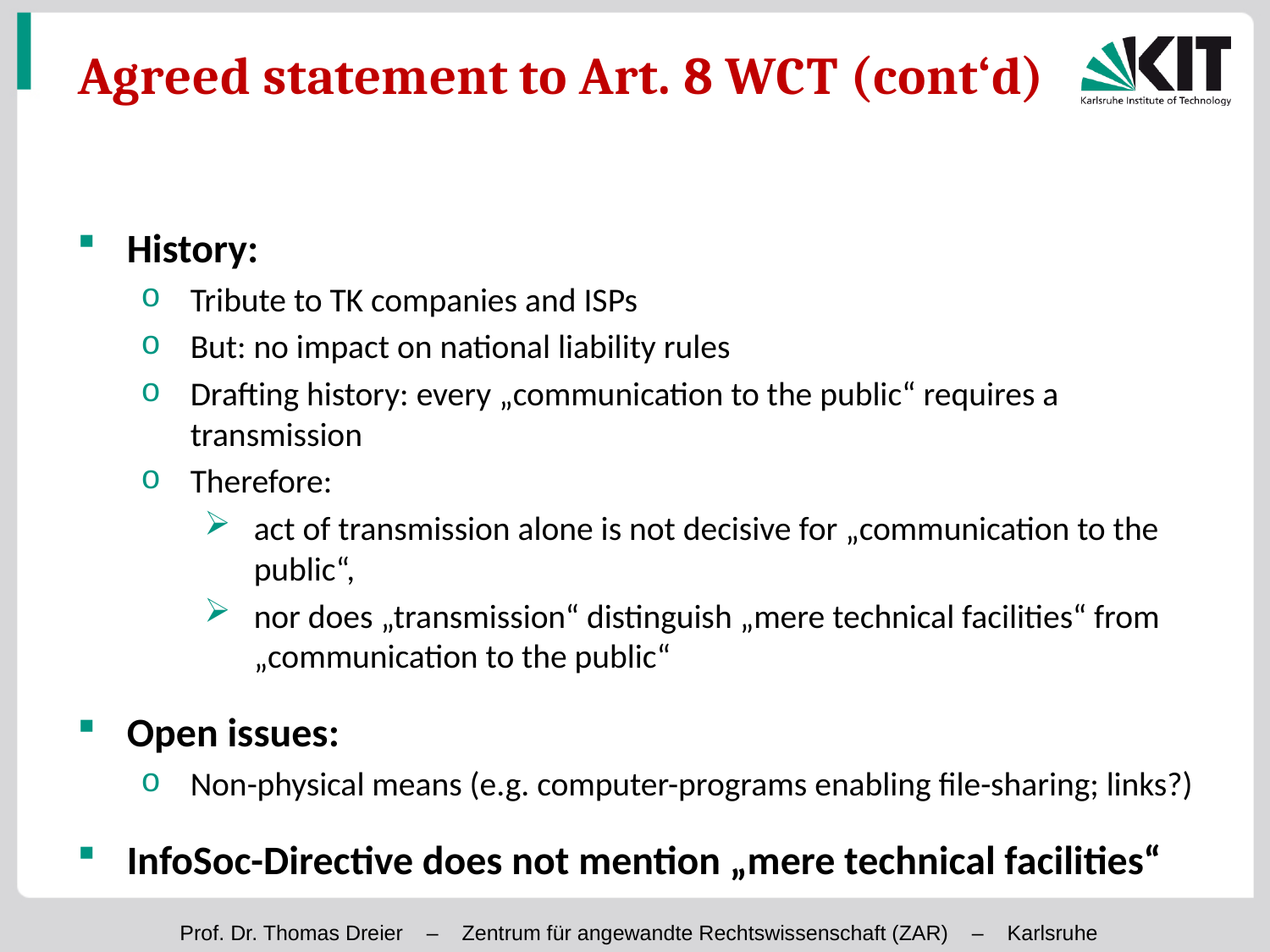

# Agreed statement to Art. 8 WCT (cont‘d)
History:
Tribute to TK companies and ISPs
But: no impact on national liability rules
Drafting history: every „communication to the public“ requires a transmission
Therefore:
act of transmission alone is not decisive for „communication to the public“,
nor does „transmission“ distinguish „mere technical facilities“ from „communication to the public“
Open issues:
Non-physical means (e.g. computer-programs enabling file-sharing; links?)
InfoSoc-Directive does not mention „mere technical facilities“

Prof. Dr. Thomas Dreier    –    Zentrum für angewandte Rechtswissenschaft (ZAR)    –    Karlsruhe